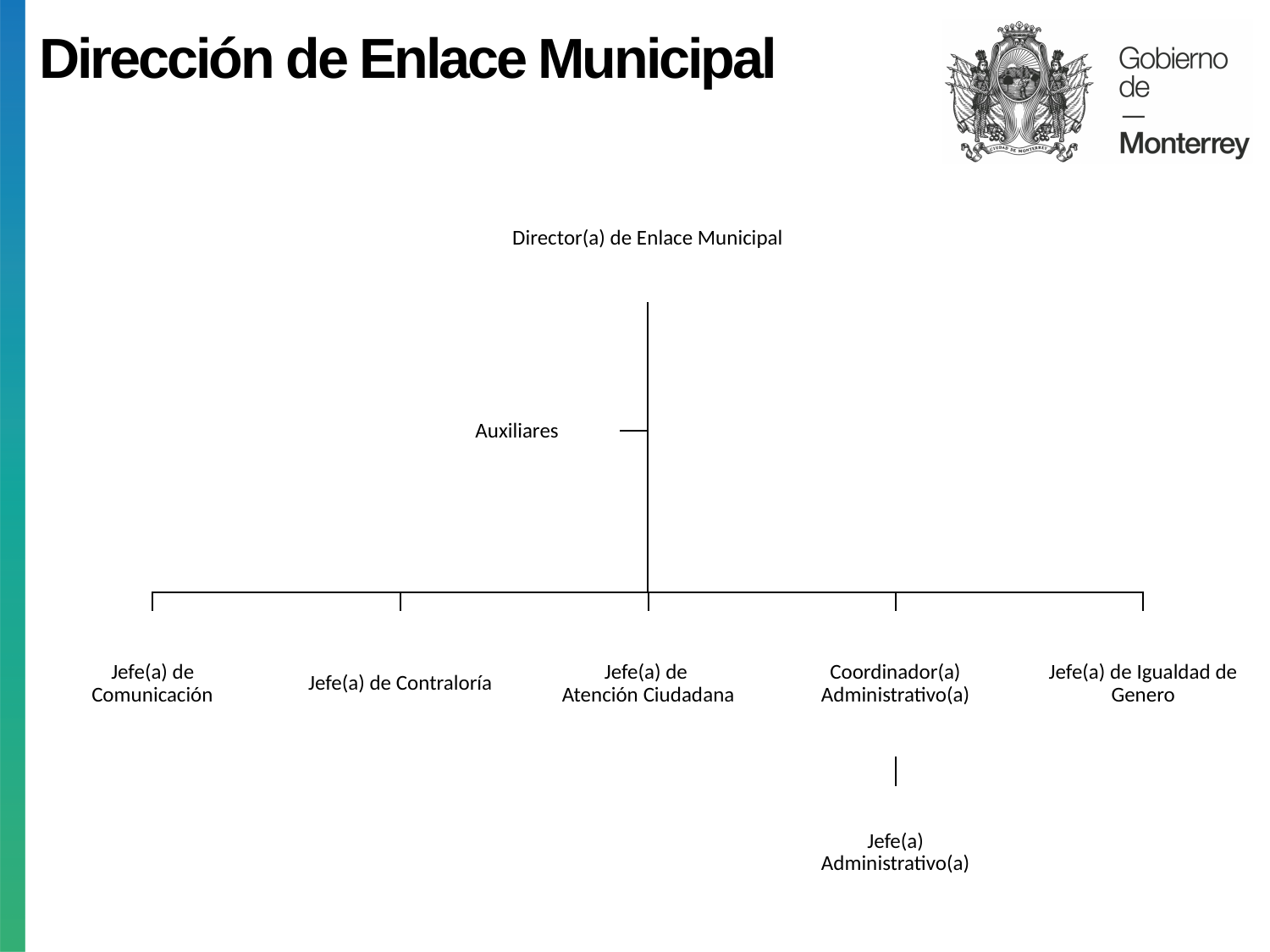

Dirección de Enlace Municipal
Director(a) de Enlace Municipal
Jefe(a) de Comunicación
Jefe(a) de Contraloría
Jefe(a) de
Atención Ciudadana
Coordinador(a) Administrativo(a)
Jefe(a) Administrativo(a)
Jefe(a) de Igualdad de Genero
Auxiliares